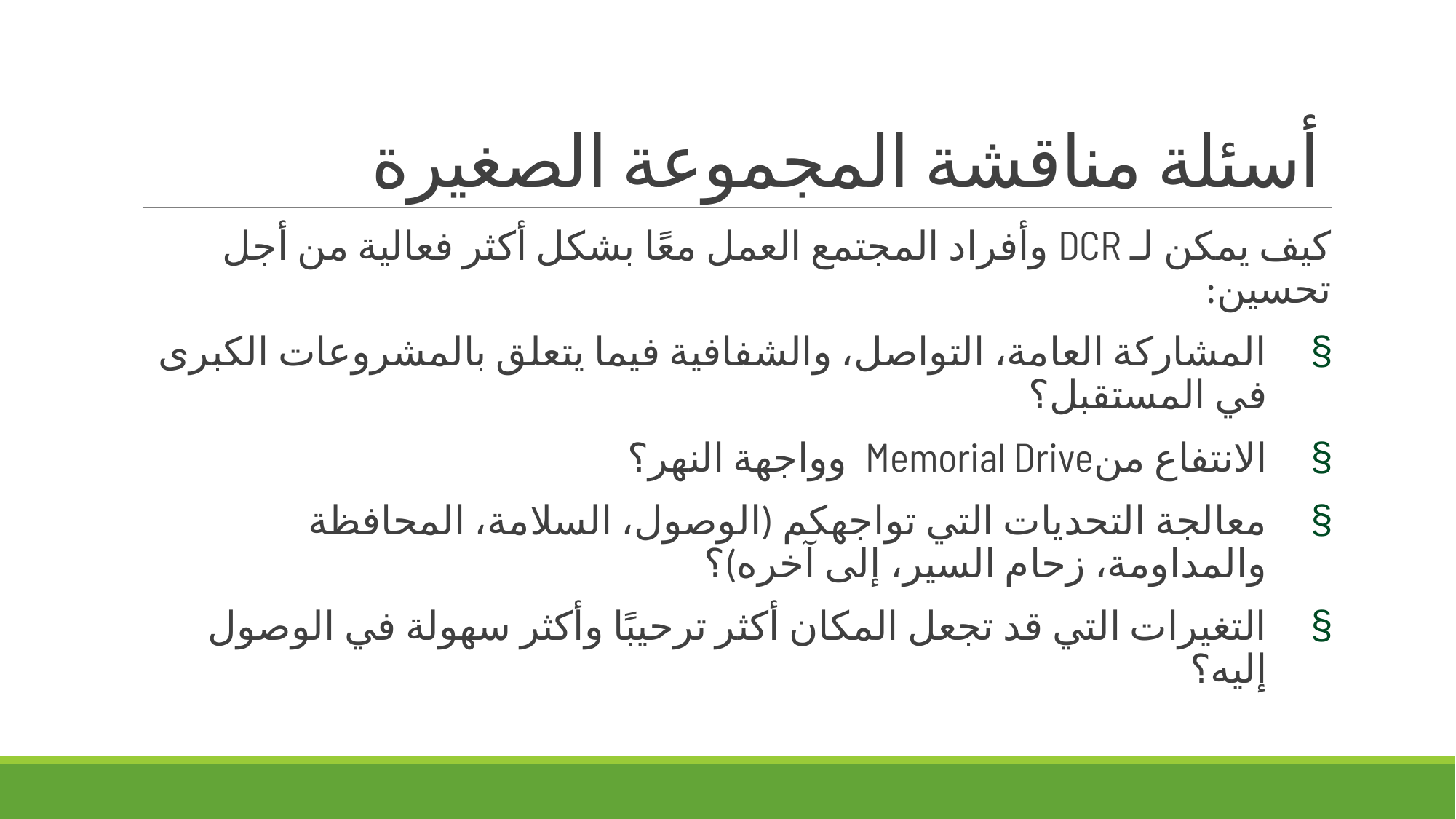

# أسئلة مناقشة المجموعة الصغيرة
كيف يمكن لـ DCR وأفراد المجتمع العمل معًا بشكل أكثر فعالية من أجل تحسين:
المشاركة العامة، التواصل، والشفافية فيما يتعلق بالمشروعات الكبرى في المستقبل؟
الانتفاع منMemorial Drive  وواجهة النهر؟
معالجة التحديات التي تواجهكم (الوصول، السلامة، المحافظة والمداومة، زحام السير، إلى آخره)؟
التغيرات التي قد تجعل المكان أكثر ترحيبًا وأكثر سهولة في الوصول إليه؟